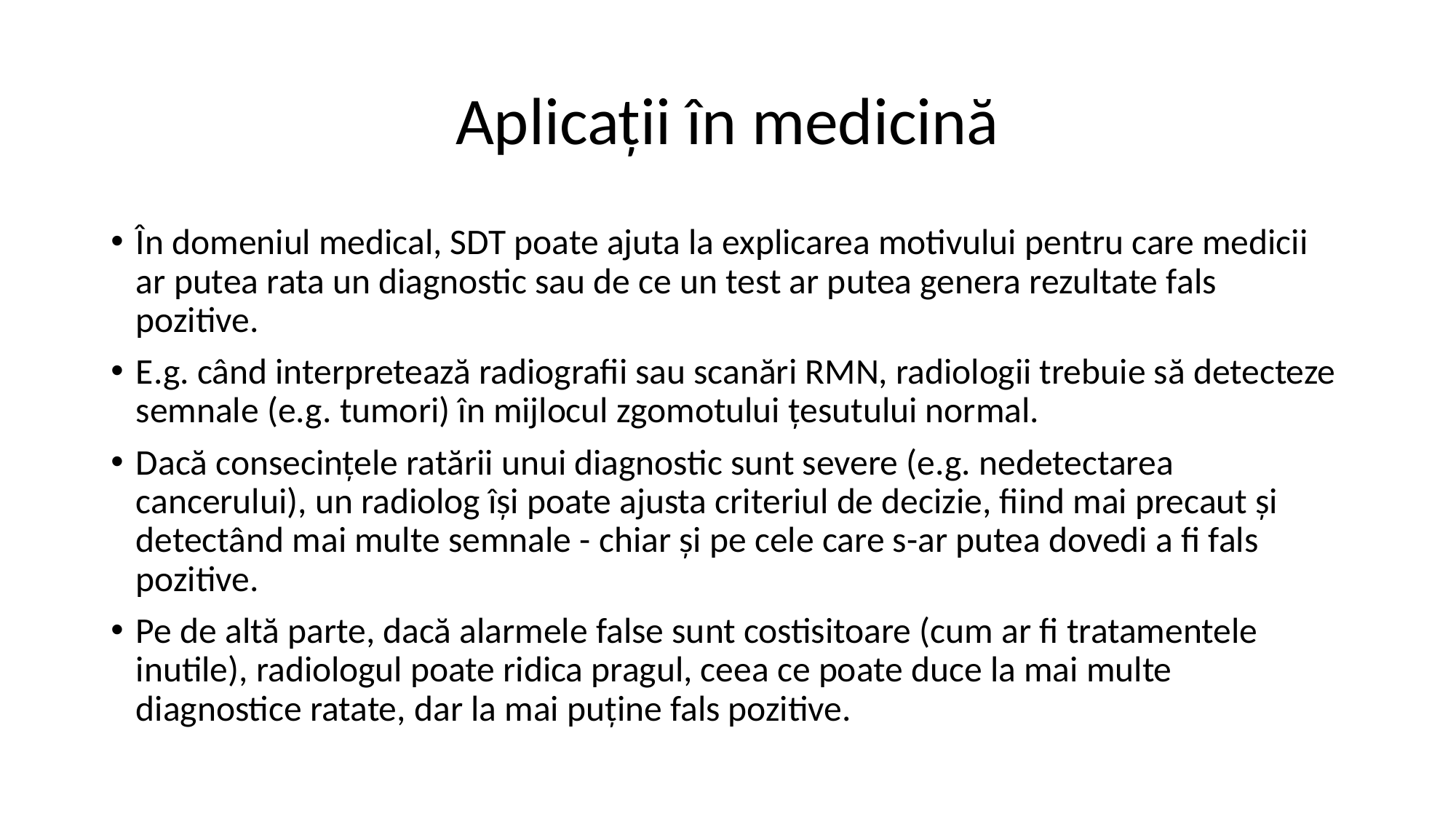

# Aplicații în medicină
În domeniul medical, SDT poate ajuta la explicarea motivului pentru care medicii ar putea rata un diagnostic sau de ce un test ar putea genera rezultate fals pozitive.
E.g. când interpretează radiografii sau scanări RMN, radiologii trebuie să detecteze semnale (e.g. tumori) în mijlocul zgomotului țesutului normal.
Dacă consecințele ratării unui diagnostic sunt severe (e.g. nedetectarea cancerului), un radiolog își poate ajusta criteriul de decizie, fiind mai precaut și detectând mai multe semnale - chiar și pe cele care s-ar putea dovedi a fi fals pozitive.
Pe de altă parte, dacă alarmele false sunt costisitoare (cum ar fi tratamentele inutile), radiologul poate ridica pragul, ceea ce poate duce la mai multe diagnostice ratate, dar la mai puține fals pozitive.